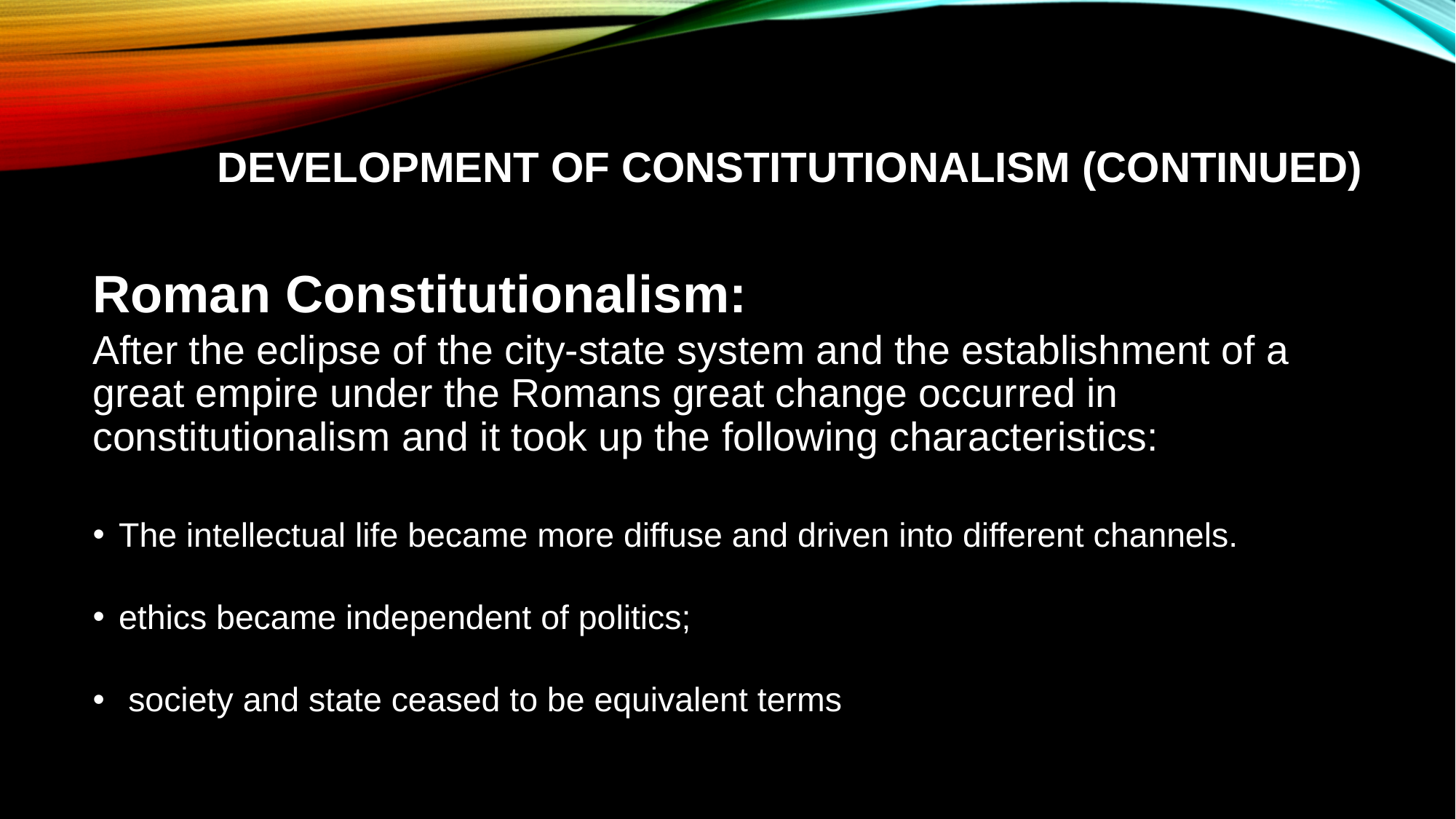

# Development of Constitutionalism (CONTINUED)
Roman Constitutionalism:
After the eclipse of the city-state system and the establishment of a great empire under the Romans great change occurred in constitutionalism and it took up the following characteristics:

The intellectual life became more diffuse and driven into different channels.

ethics became independent of politics;

 society and state ceased to be equivalent terms